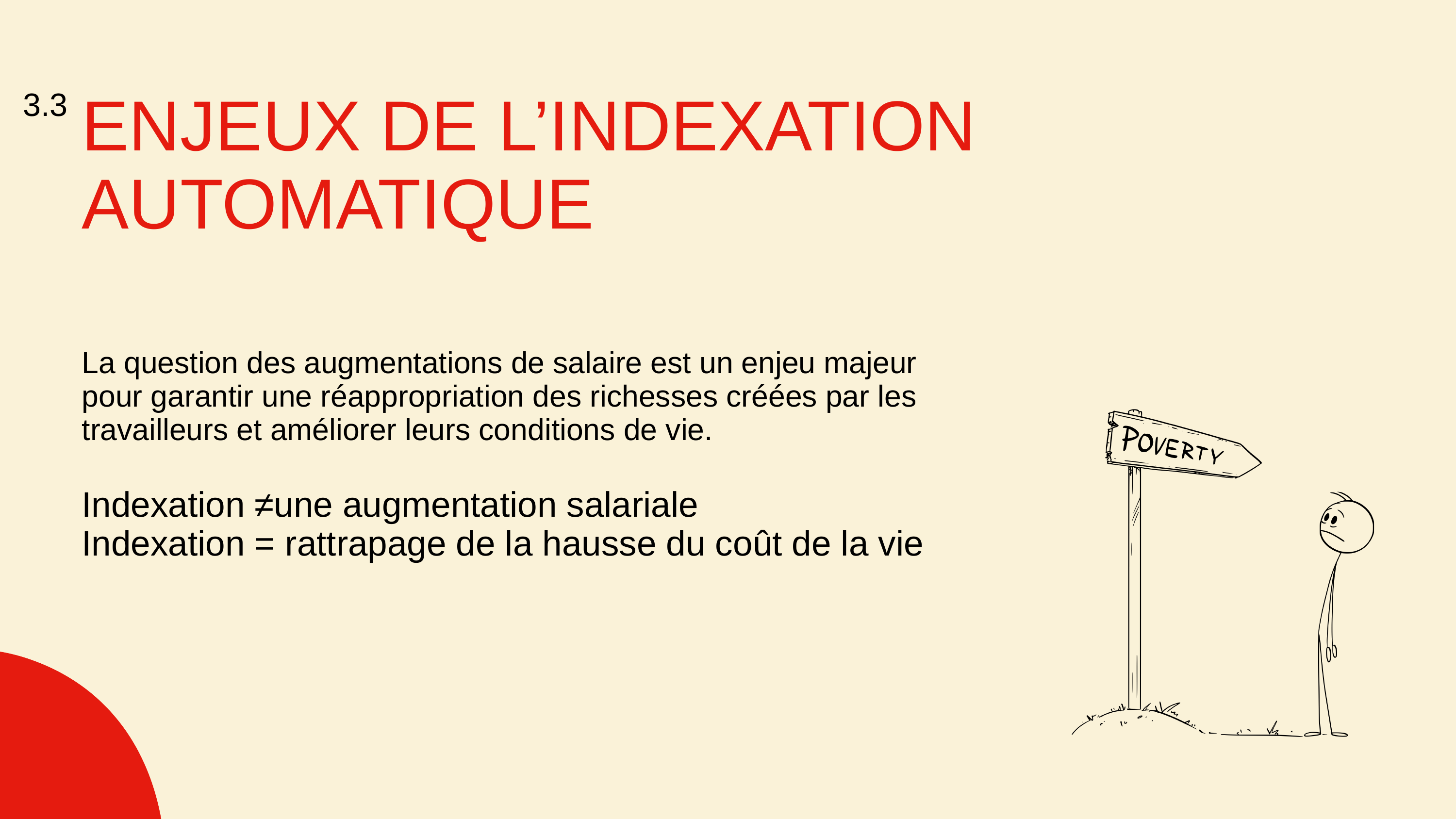

3.3
ENJEUX DE L’INDEXATION AUTOMATIQUE
La question des augmentations de salaire est un enjeu majeur pour garantir une réappropriation des richesses créées par les travailleurs et améliorer leurs conditions de vie.

Indexation ≠une augmentation salariale
Indexation = rattrapage de la hausse du coût de la vie